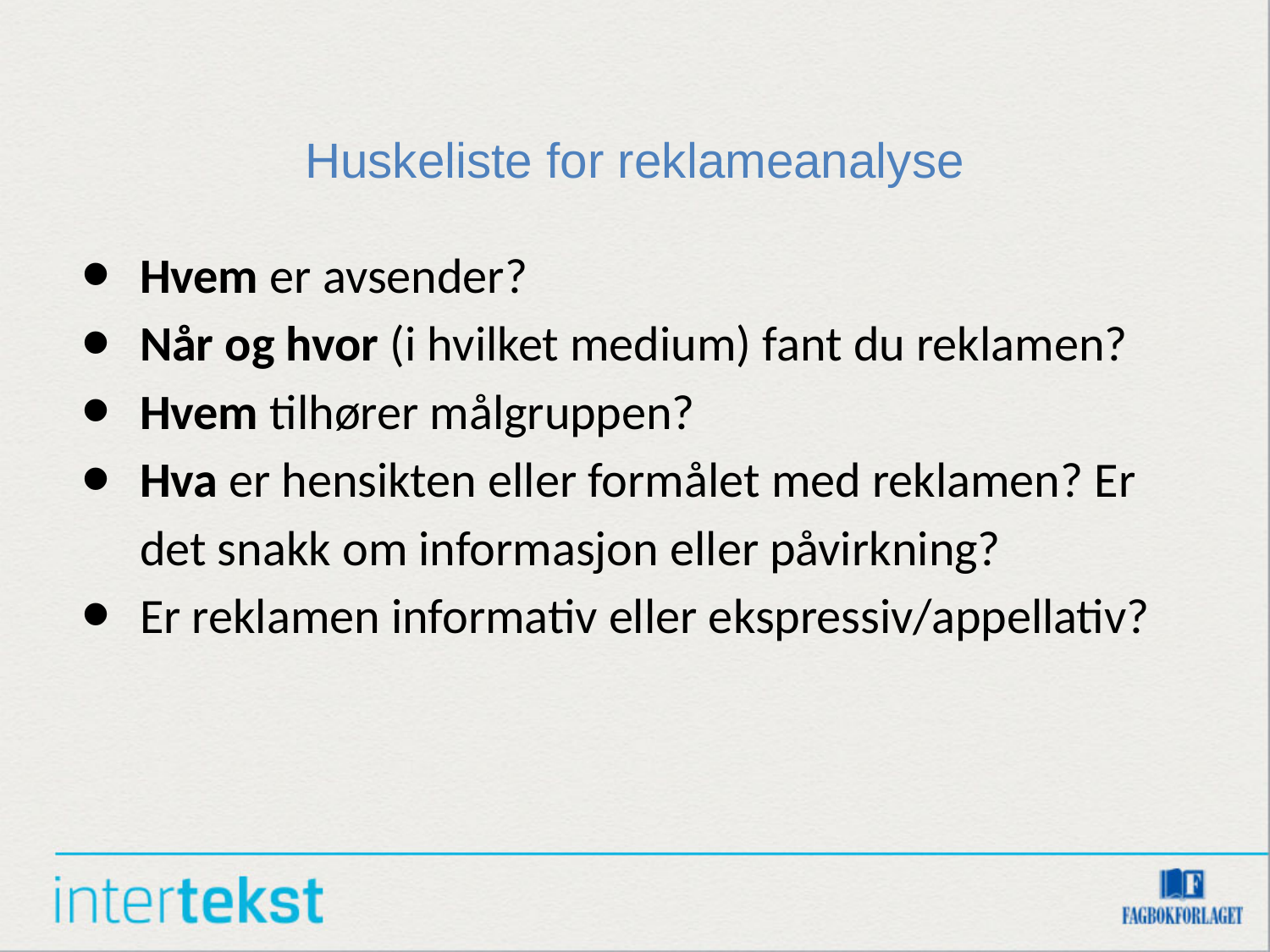

# Huskeliste for reklameanalyse
Hvem er avsender?
Når og hvor (i hvilket medium) fant du reklamen?
Hvem tilhører målgruppen?
Hva er hensikten eller formålet med reklamen? Er det snakk om informasjon eller påvirkning?
Er reklamen informativ eller ekspressiv/appellativ?